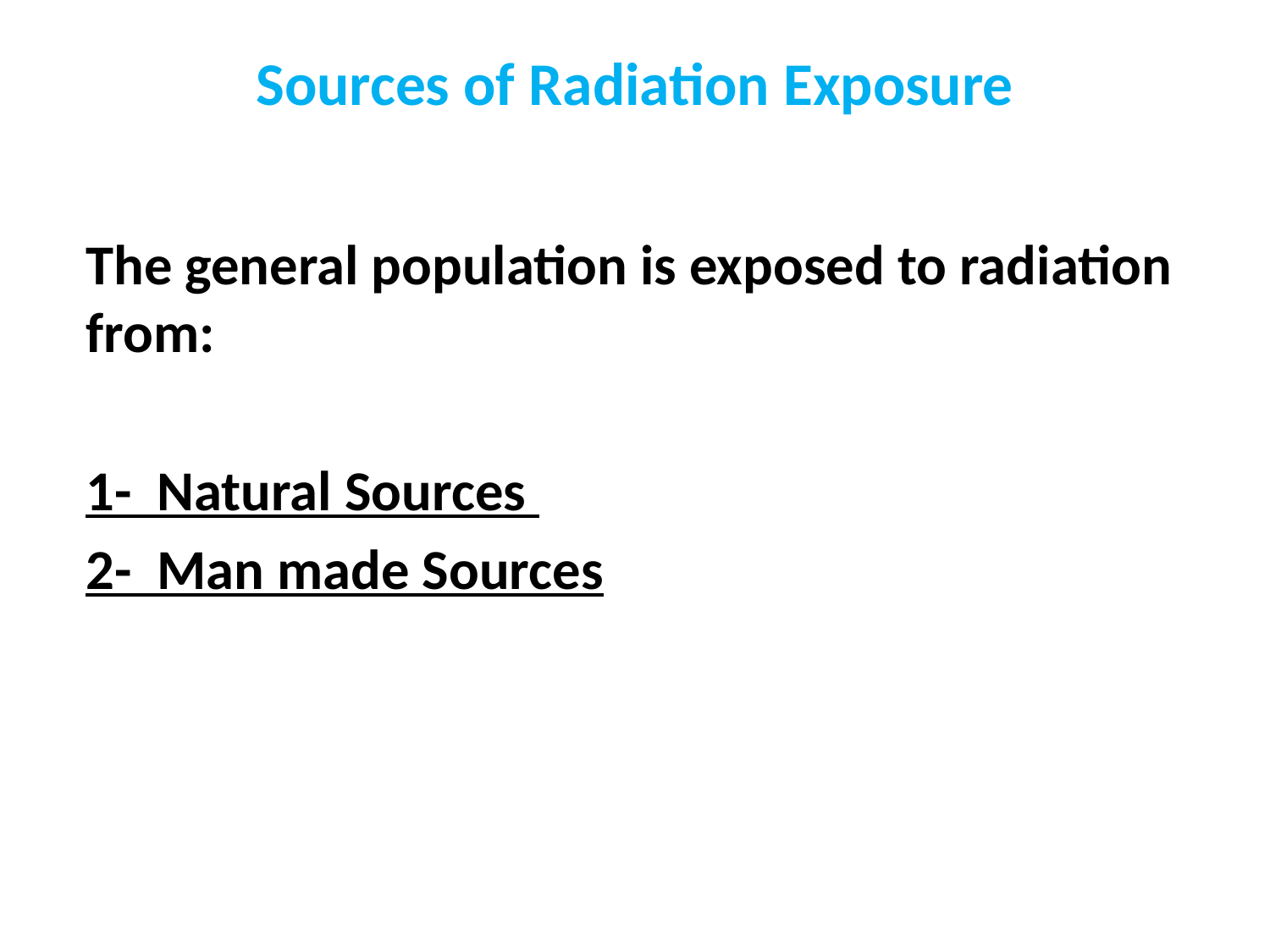

# Sources of Radiation Exposure
The general population is exposed to radiation from:

1-  Natural Sources
2-  Man made Sources